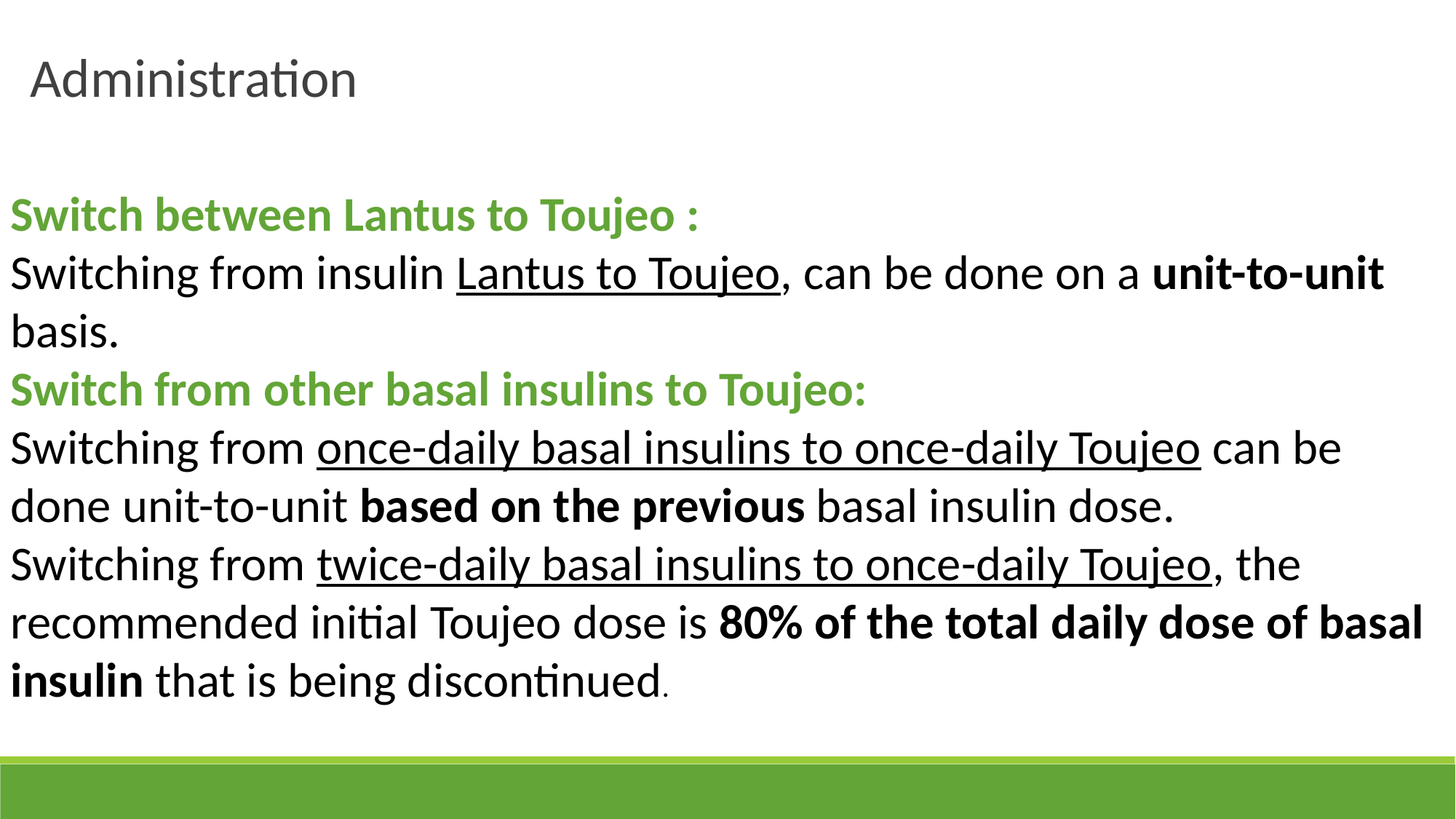

Administration
Switch between Lantus to Toujeo :
Switching from insulin Lantus to Toujeo, can be done on a unit-to-unit basis.
Switch from other basal insulins to Toujeo:
Switching from once-daily basal insulins to once-daily Toujeo can be done unit-to-unit based on the previous basal insulin dose.
Switching from twice-daily basal insulins to once-daily Toujeo, the recommended initial Toujeo dose is 80% of the total daily dose of basal insulin that is being discontinued.